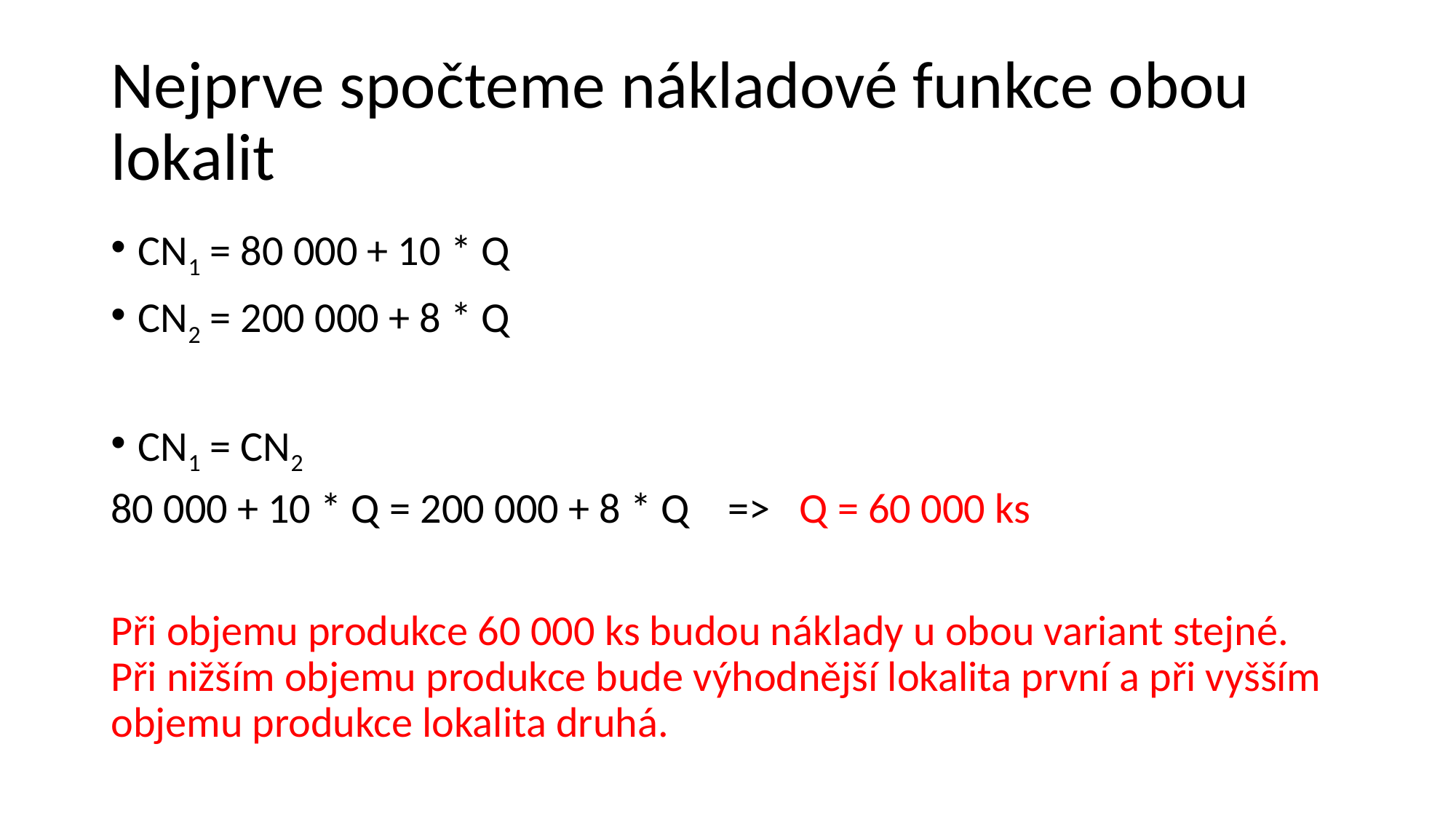

# Nejprve spočteme nákladové funkce obou lokalit
CN1 = 80 000 + 10 * Q
CN2 = 200 000 + 8 * Q

CN1 = CN2
80 000 + 10 * Q = 200 000 + 8 * Q    =>   Q = 60 000 ks

Při objemu produkce 60 000 ks budou náklady u obou variant stejné. Při nižším objemu produkce bude výhodnější lokalita první a při vyšším objemu produkce lokalita druhá.